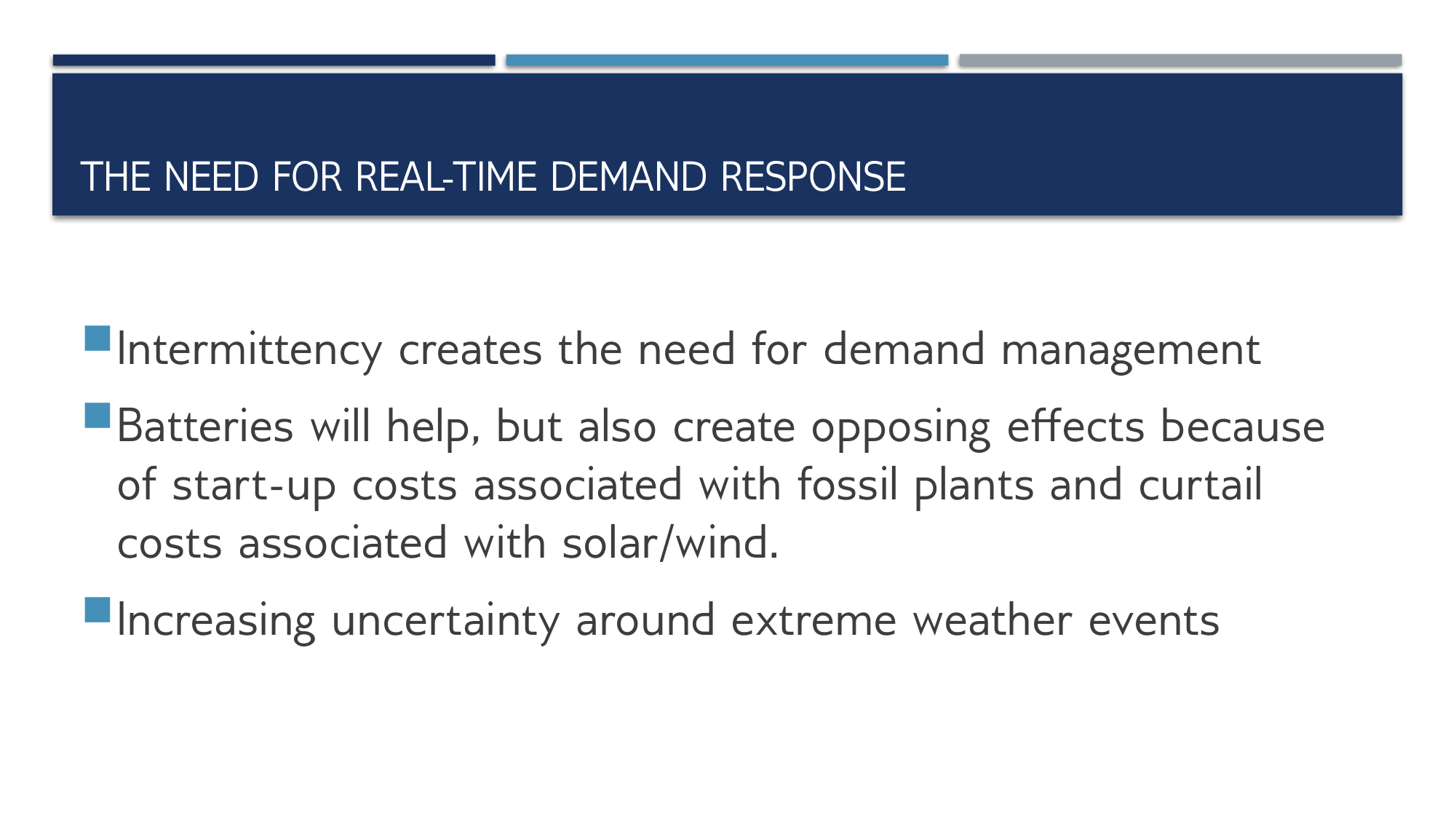

# The need for Real-time demand response
Intermittency creates the need for demand management
Batteries will help, but also create opposing effects because of start-up costs associated with fossil plants and curtail costs associated with solar/wind.
Increasing uncertainty around extreme weather events